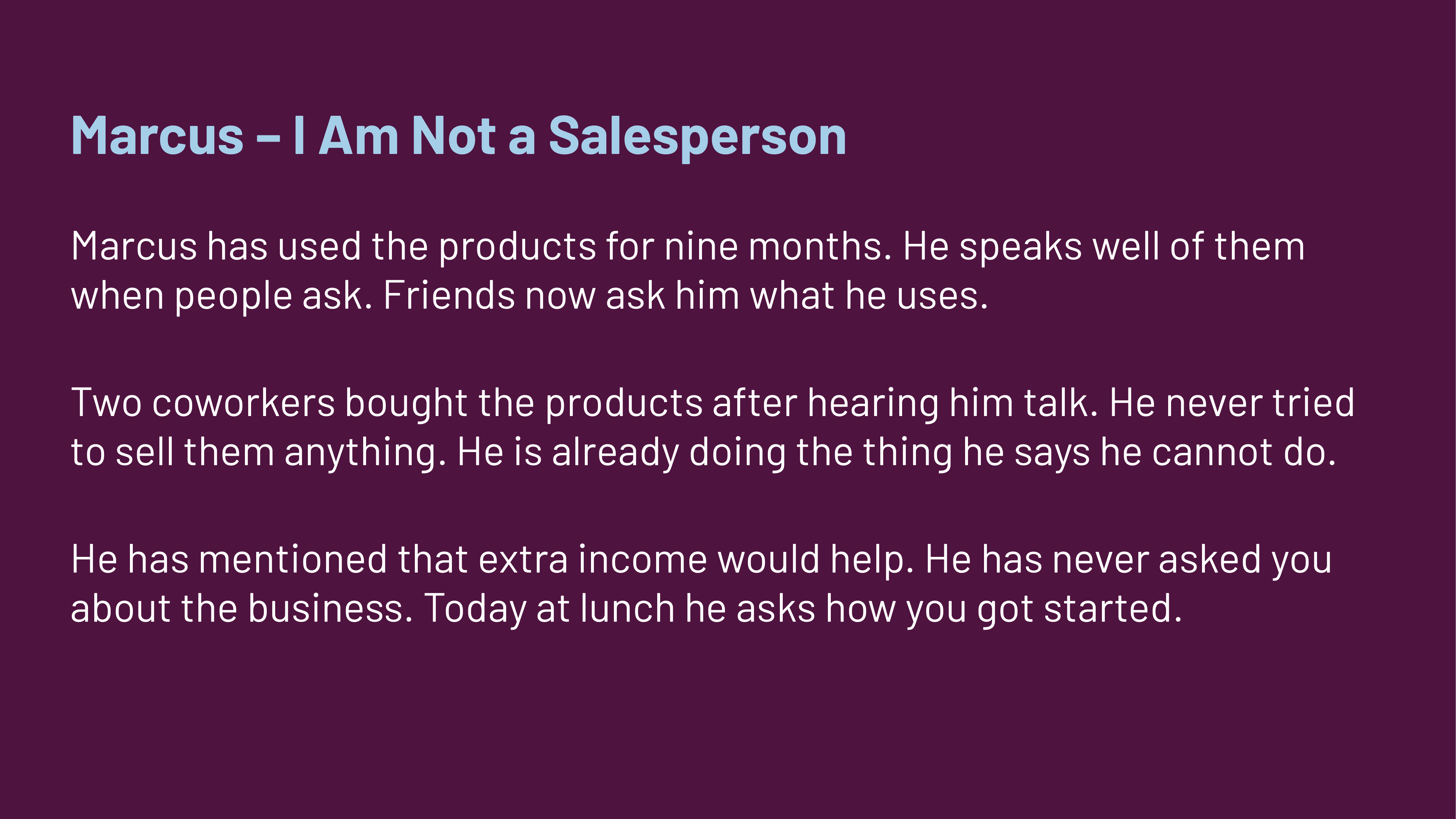

# Marcus – I Am Not a Salesperson
Marcus has used the products for nine months. He speaks well of them when people ask. Friends now ask him what he uses.

Two coworkers bought the products after hearing him talk. He never tried to sell them anything. He is already doing the thing he says he cannot do.

He has mentioned that extra income would help. He has never asked you about the business. Today at lunch he asks how you got started.